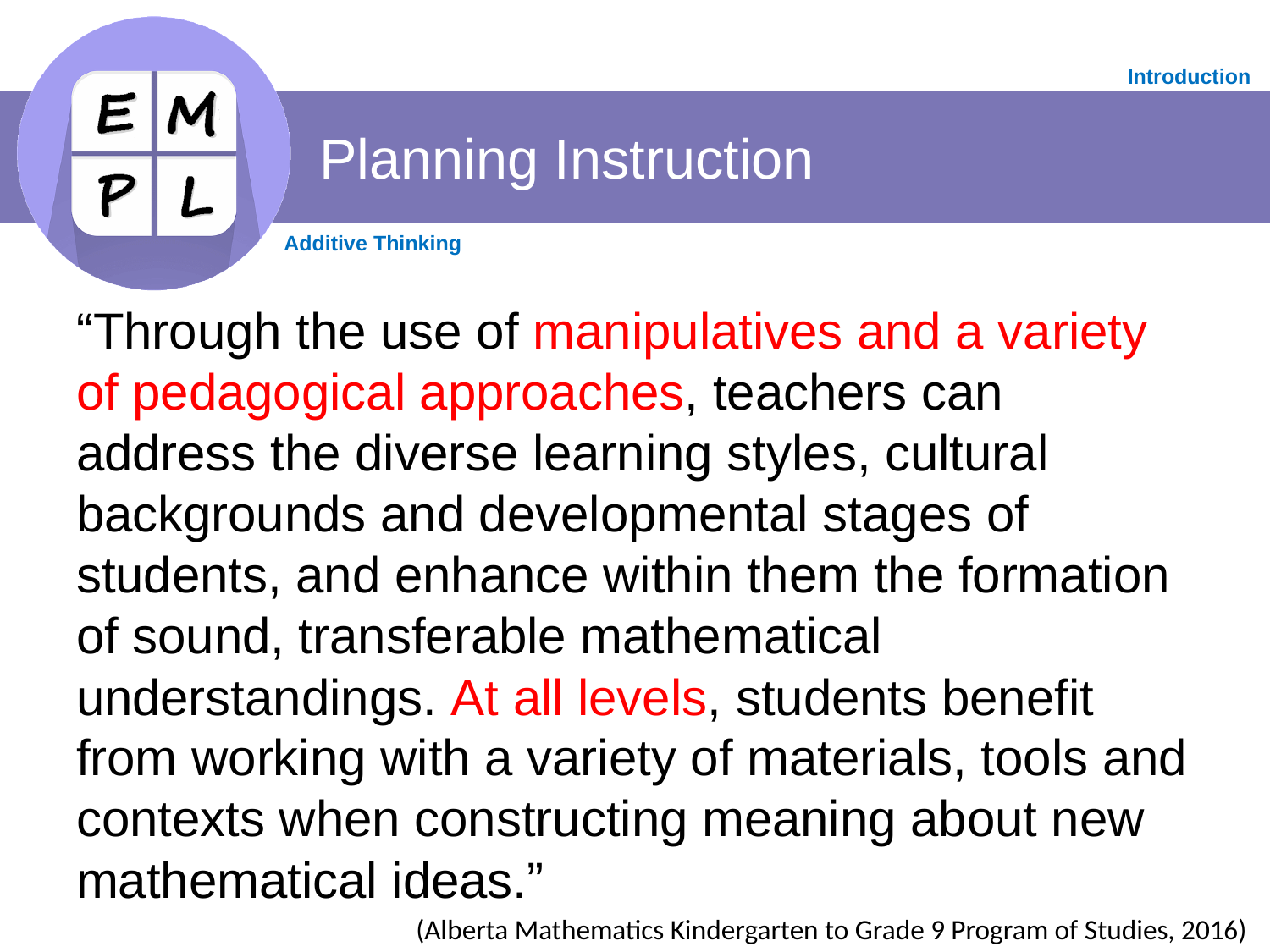

# Planning Instruction
“Through the use of manipulatives and a variety of pedagogical approaches, teachers can address the diverse learning styles, cultural backgrounds and developmental stages of students, and enhance within them the formation of sound, transferable mathematical understandings. At all levels, students benefit from working with a variety of materials, tools and contexts when constructing meaning about new mathematical ideas.”
(Alberta Mathematics Kindergarten to Grade 9 Program of Studies, 2016)